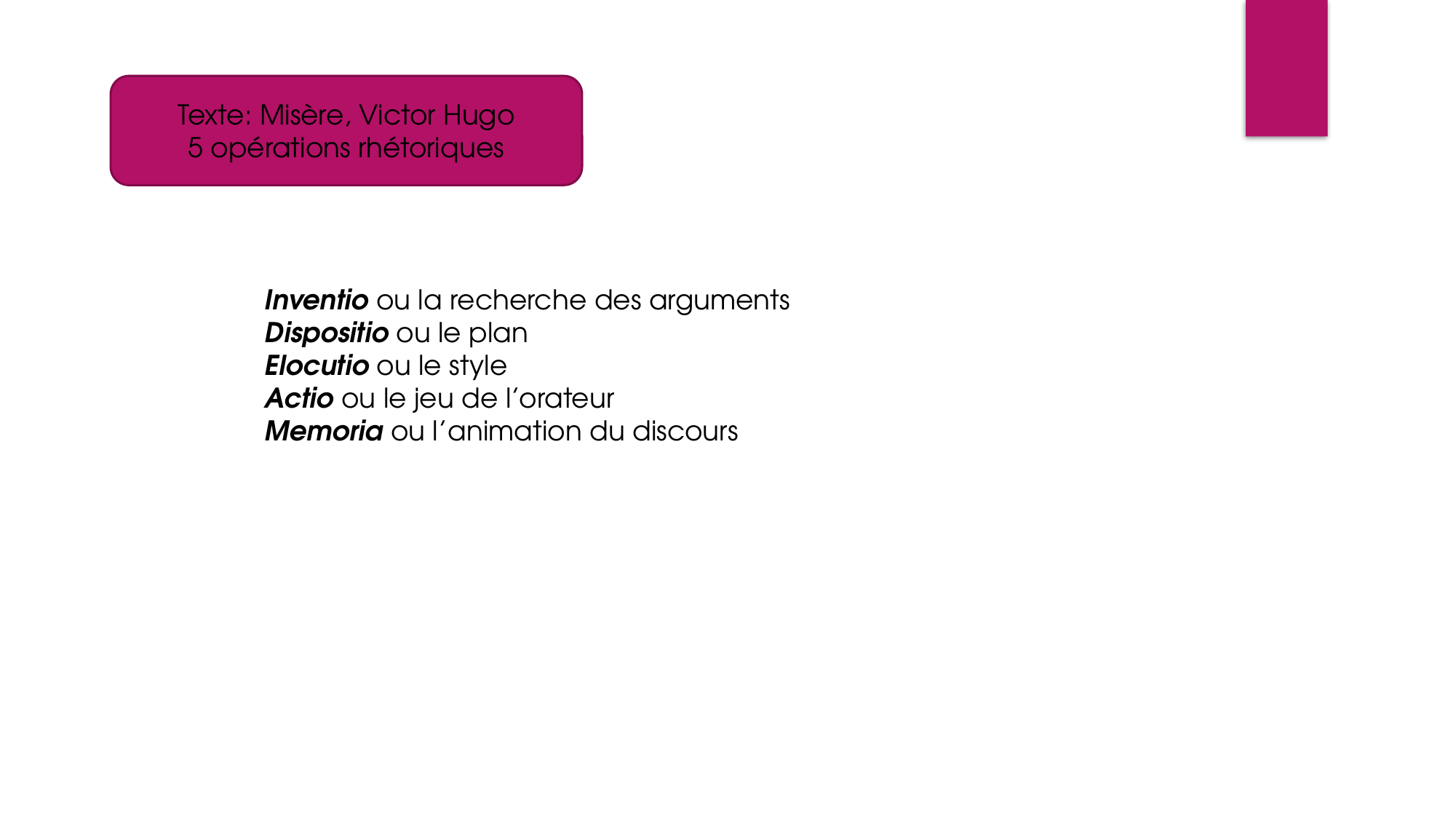

Texte: Misère, Victor Hugo
5 opérations rhétoriques
Inventio ou la recherche des arguments
Dispositio ou le plan
Elocutio ou le style
Actio ou le jeu de l’orateur
Memoria ou l’animation du discours